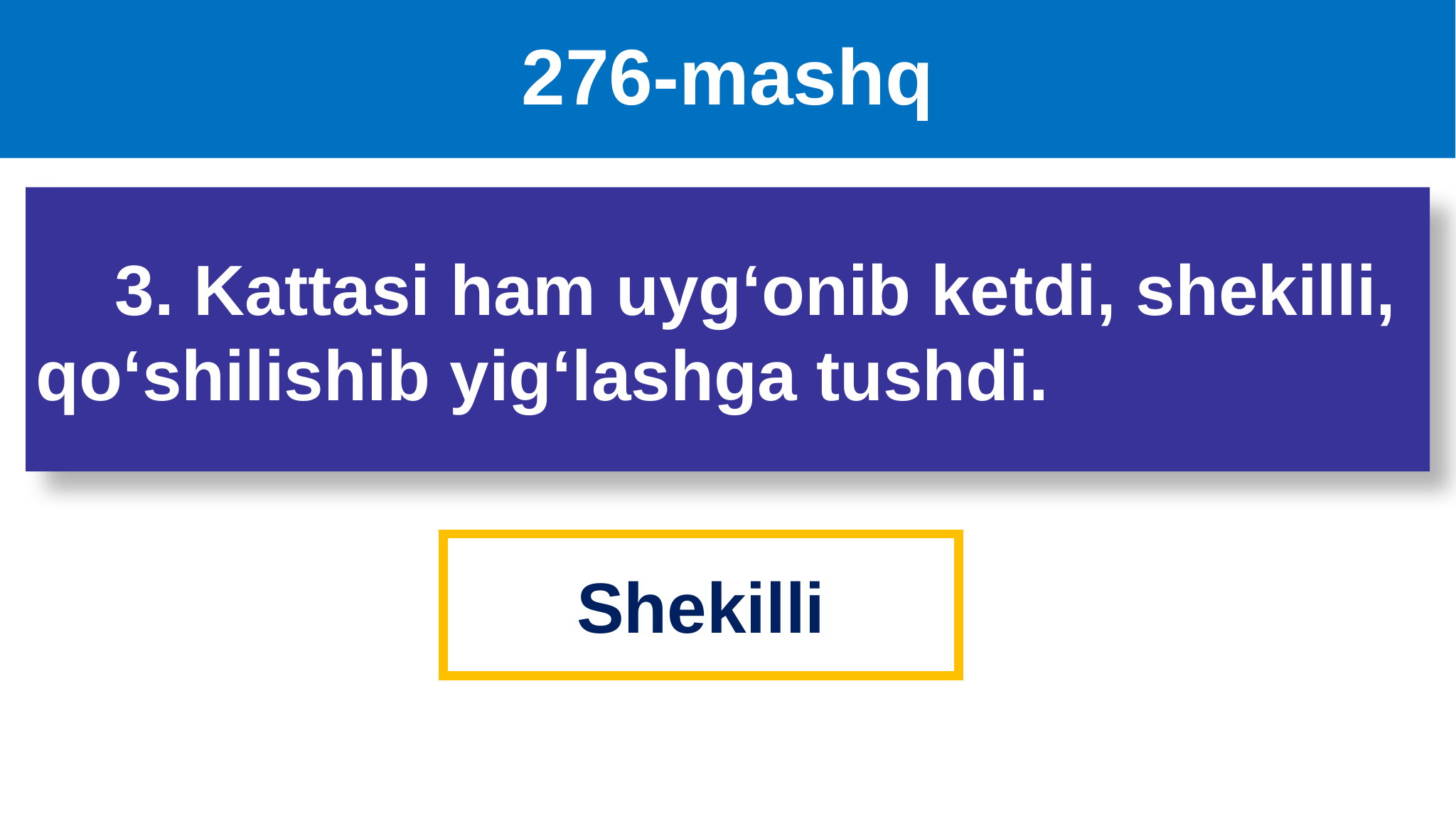

# 276-mashq
    3. Kattasi ham uyg‘onib ketdi, shekilli, qo‘shilishib yig‘lashga tushdi.
Shekilli